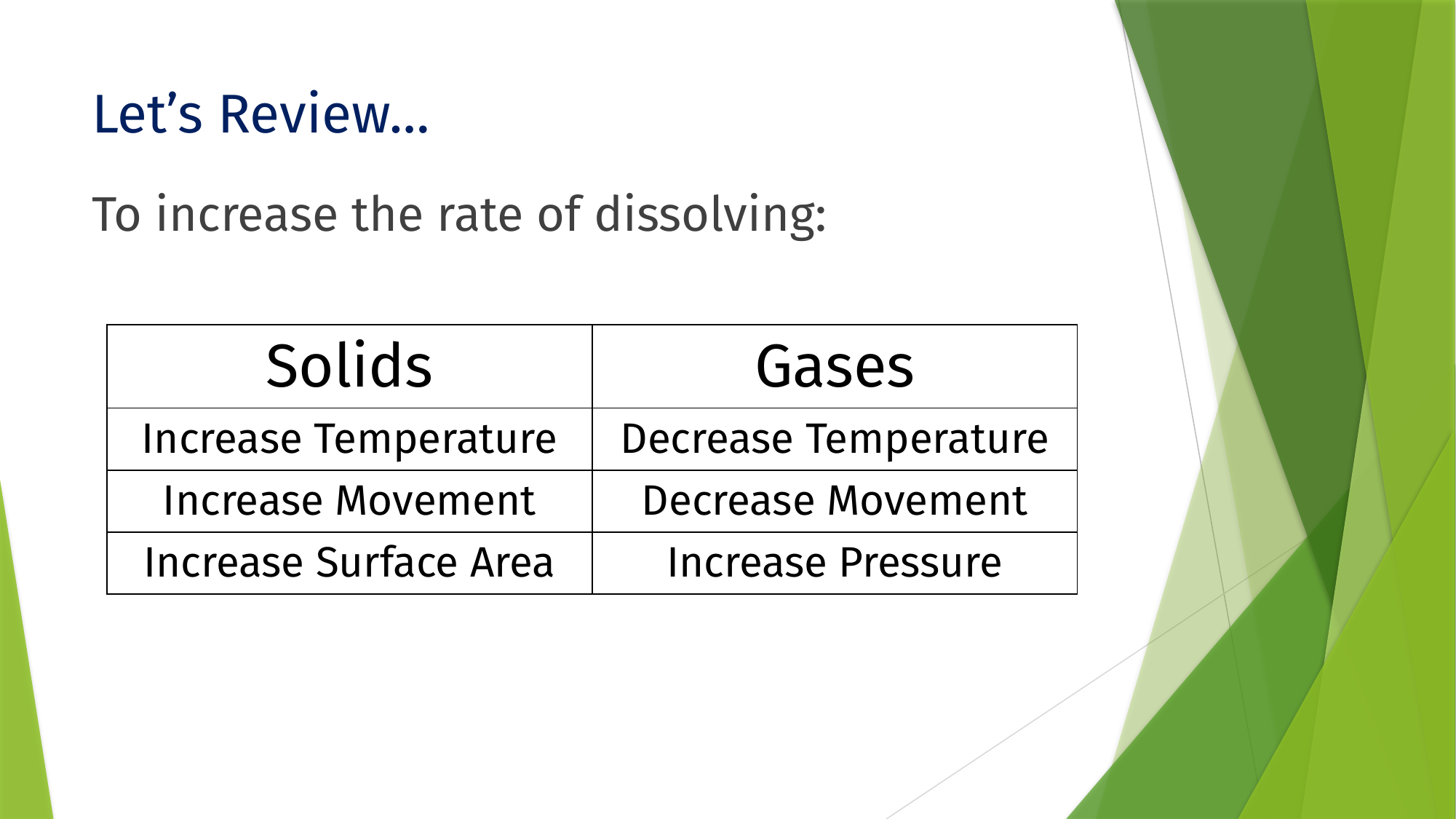

# Let’s Review…
To increase the rate of dissolving:
| Solids | Gases |
| --- | --- |
| Increase Temperature | Decrease Temperature |
| Increase Movement | Decrease Movement |
| Increase Surface Area | Increase Pressure |